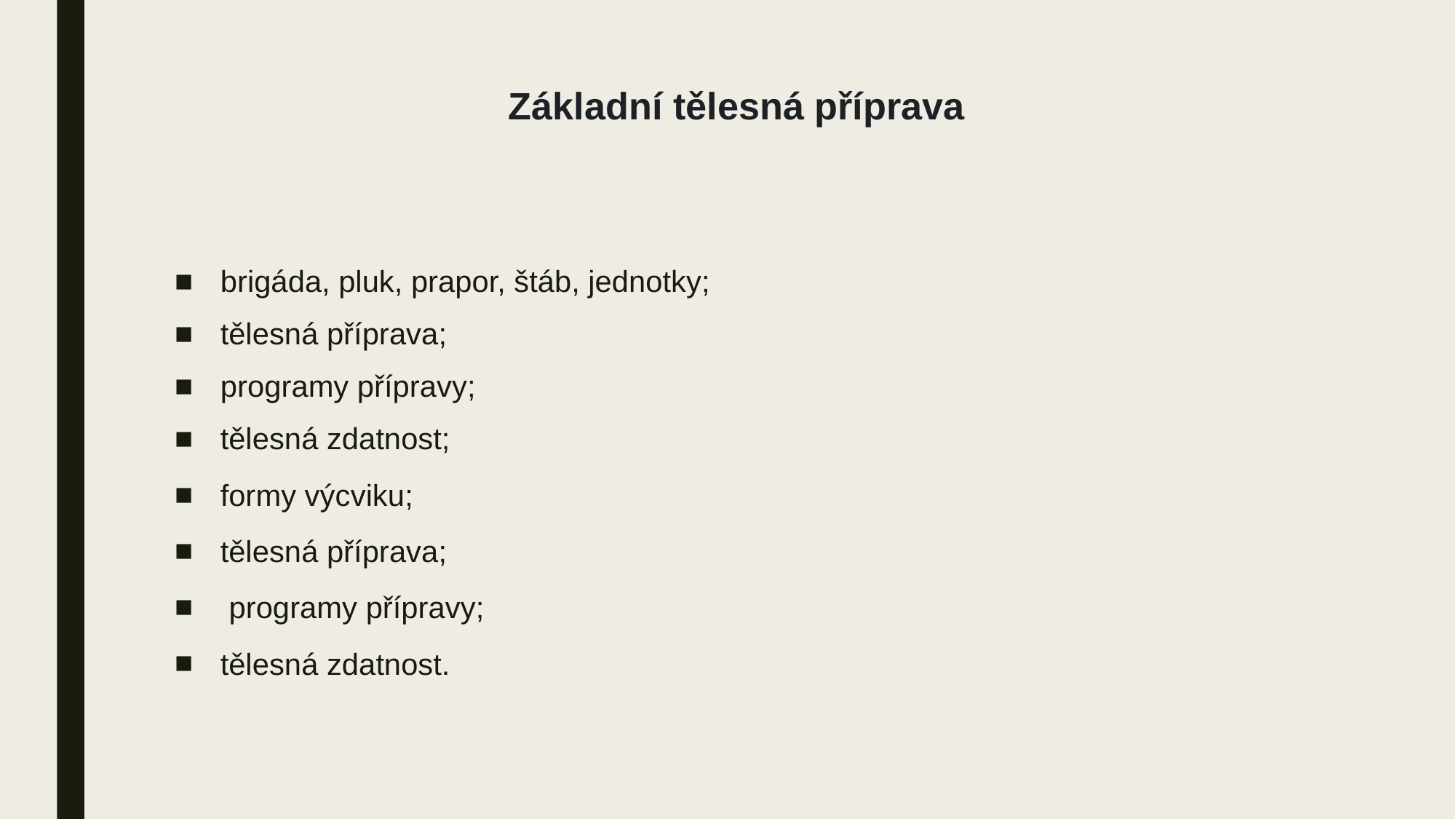

# Základní tělesná příprava
brigáda, pluk, prapor, štáb, jednotky;
tělesná příprava;
programy přípravy;
tělesná zdatnost;
formy výcviku;
tělesná příprava;
 programy přípravy;
tělesná zdatnost.